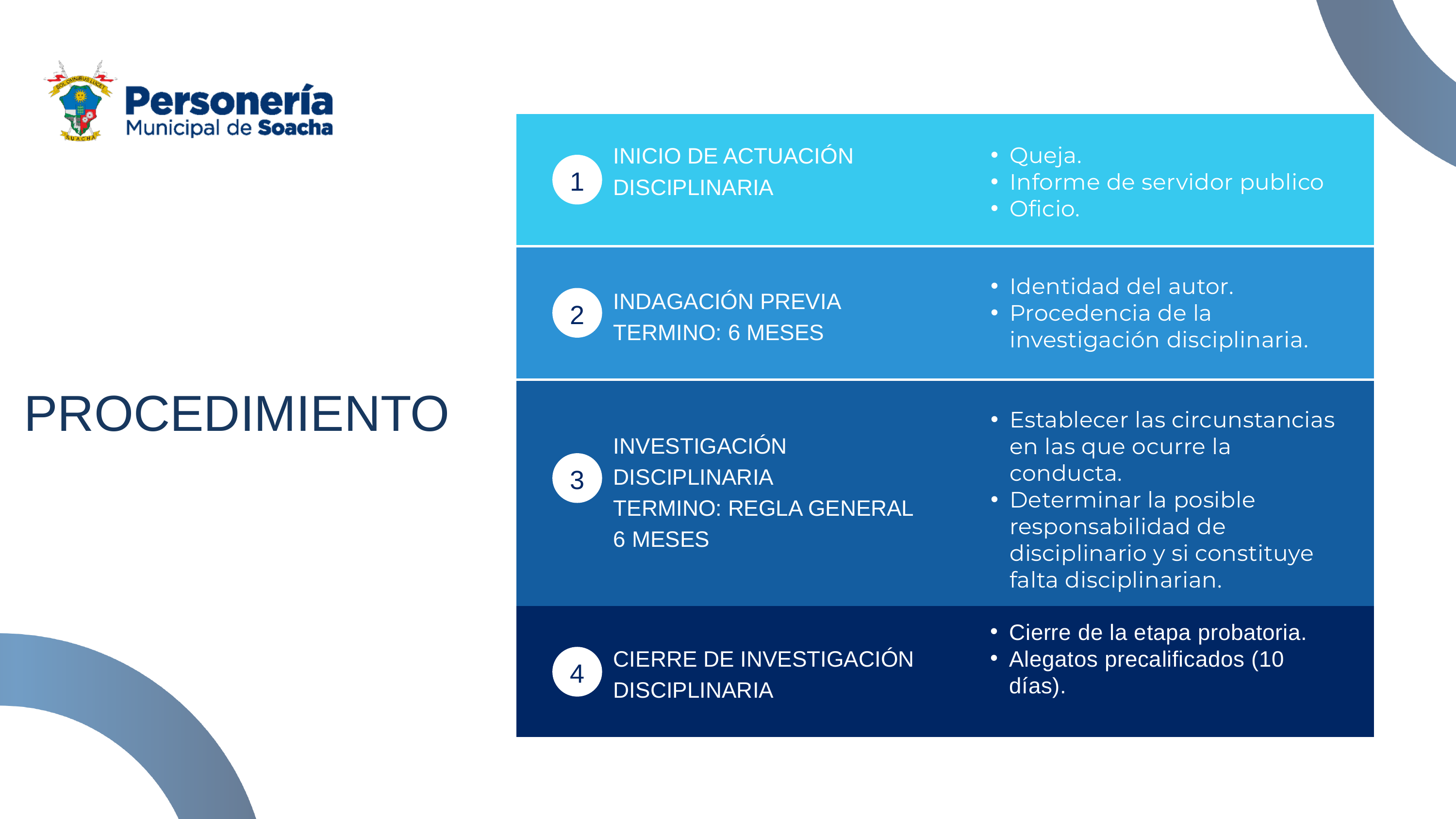

INICIO DE ACTUACIÓN
DISCIPLINARIA
Queja.
Informe de servidor publico
Oficio.

1

Identidad del autor.
Procedencia de la investigación disciplinaria.

INDAGACIÓN PREVIA
TERMINO: 6 MESES

2
PROCEDIMIENTO

Establecer las circunstancias en las que ocurre la conducta.
Determinar la posible responsabilidad de disciplinario y si constituye falta disciplinarian.

INVESTIGACIÓN
DISCIPLINARIA
TERMINO: REGLA GENERAL
6 MESES

3

Cierre de la etapa probatoria.
Alegatos precalificados (10 días).

CIERRE DE INVESTIGACIÓN
DISCIPLINARIA

4